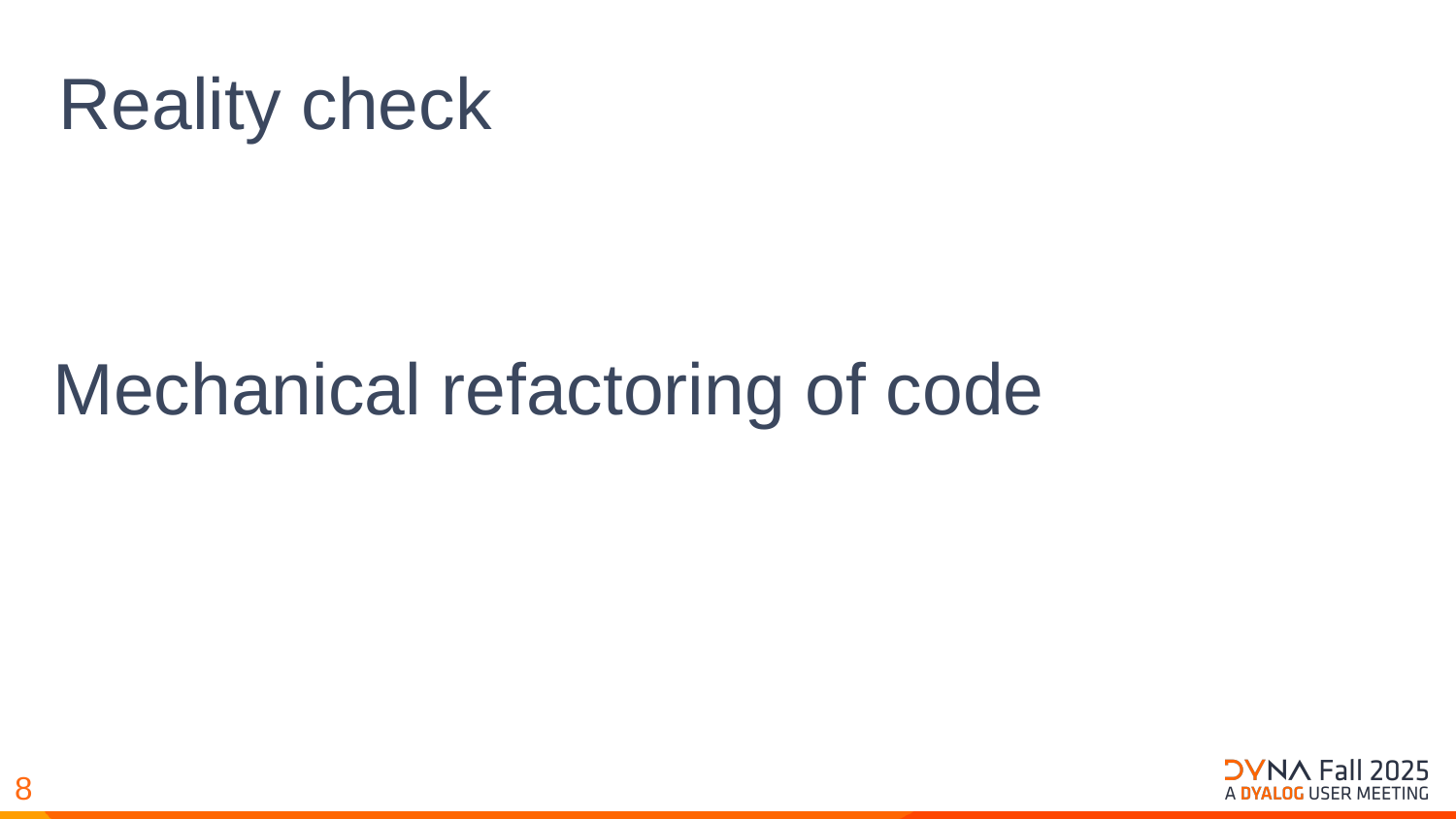

Reality check
# Mechanical refactoring of code
8